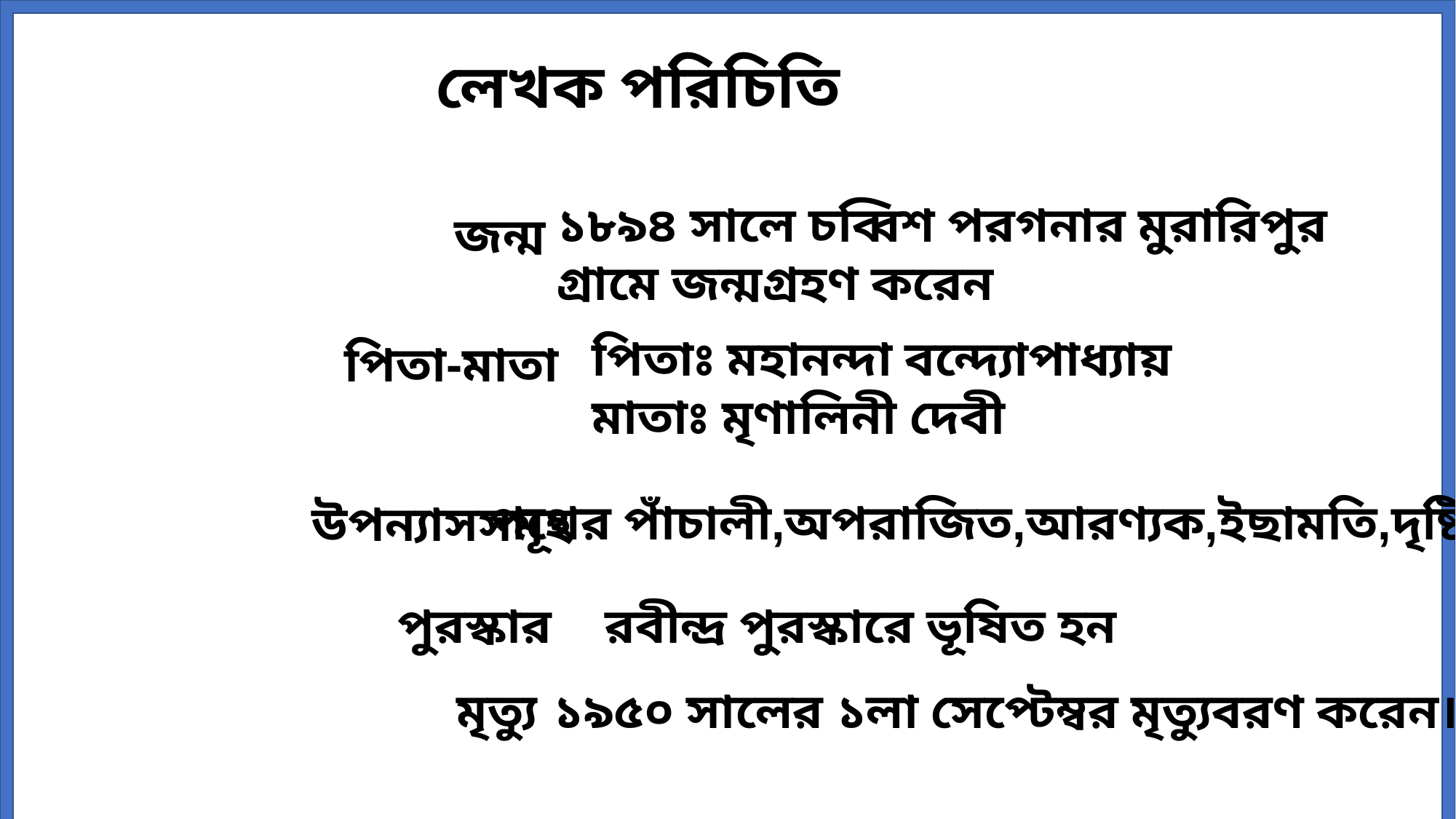

লেখক পরিচিতি
১৮৯৪ সালে চব্বিশ পরগনার মুরারিপুর
গ্রামে জন্মগ্রহণ করেন
জন্ম
পিতাঃ মহানন্দা বন্দ্যোপাধ্যায়
মাতাঃ মৃণালিনী দেবী
পিতা-মাতা
পথের পাঁচালী,অপরাজিত,আরণ্যক,ইছামতি,দৃষ্টিপ্রদীপ।
উপন্যাসসমূহ
রবীন্দ্র পুরস্কারে ভূষিত হন
পুরস্কার
মৃত্যু
১৯৫০ সালের ১লা সেপ্টেম্বর মৃত্যুবরণ করেন।